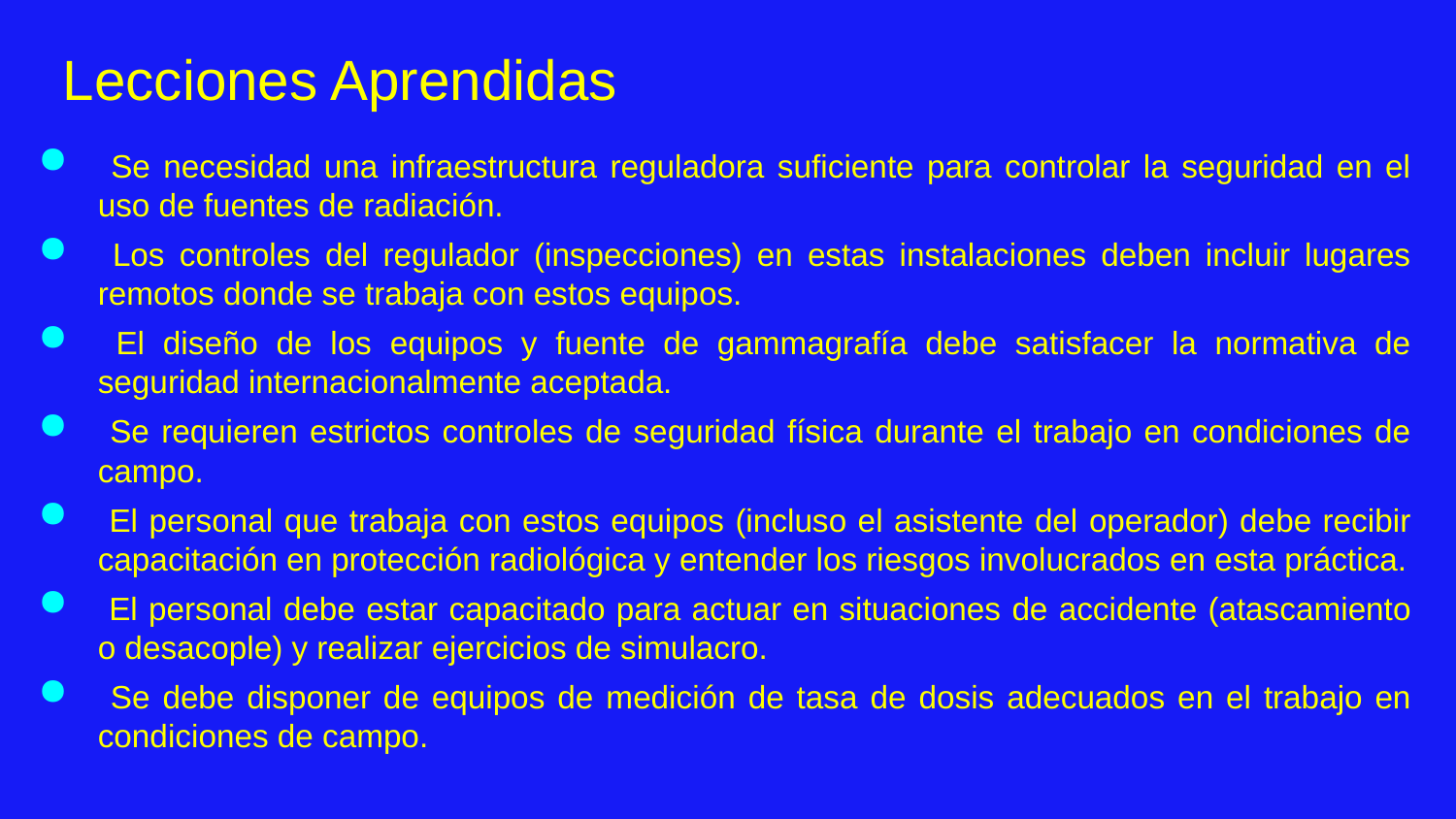

Lecciones Aprendidas
 Se necesidad una infraestructura reguladora suficiente para controlar la seguridad en el uso de fuentes de radiación.
 Los controles del regulador (inspecciones) en estas instalaciones deben incluir lugares remotos donde se trabaja con estos equipos.
 El diseño de los equipos y fuente de gammagrafía debe satisfacer la normativa de seguridad internacionalmente aceptada.
 Se requieren estrictos controles de seguridad física durante el trabajo en condiciones de campo.
 El personal que trabaja con estos equipos (incluso el asistente del operador) debe recibir capacitación en protección radiológica y entender los riesgos involucrados en esta práctica.
 El personal debe estar capacitado para actuar en situaciones de accidente (atascamiento o desacople) y realizar ejercicios de simulacro.
 Se debe disponer de equipos de medición de tasa de dosis adecuados en el trabajo en condiciones de campo.